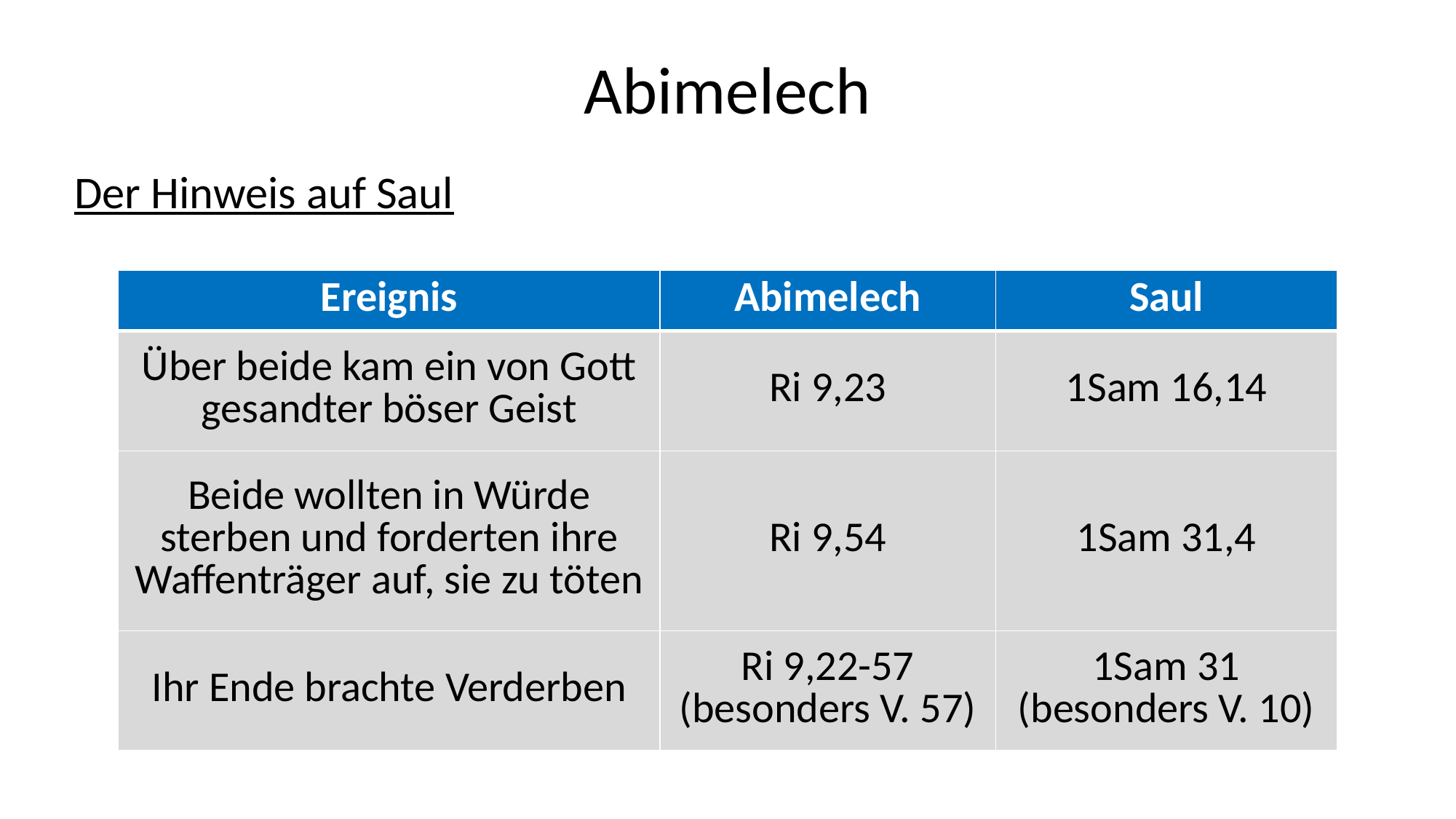

# Abimelech
Der Hinweis auf Saul
| Ereignis | Abimelech | Saul |
| --- | --- | --- |
| Über beide kam ein von Gott gesandter böser Geist | Ri 9,23 | 1Sam 16,14 |
| Beide wollten in Würde sterben und forderten ihre Waffenträger auf, sie zu töten | Ri 9,54 | 1Sam 31,4 |
| Ihr Ende brachte Verderben | Ri 9,22-57 (besonders V. 57) | 1Sam 31 (besonders V. 10) |